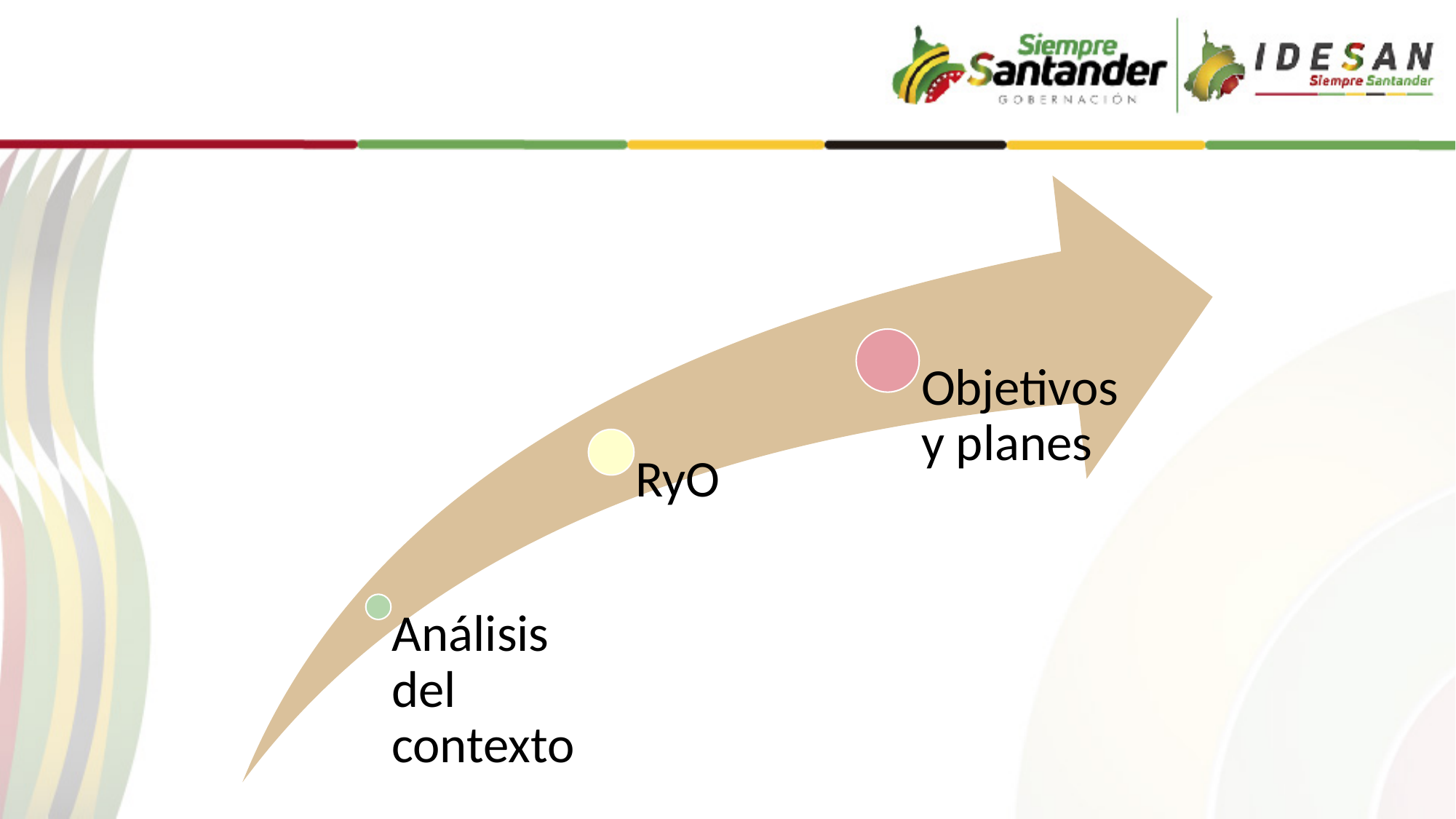

Análisis del contexto
RyO
Objetivos y planes